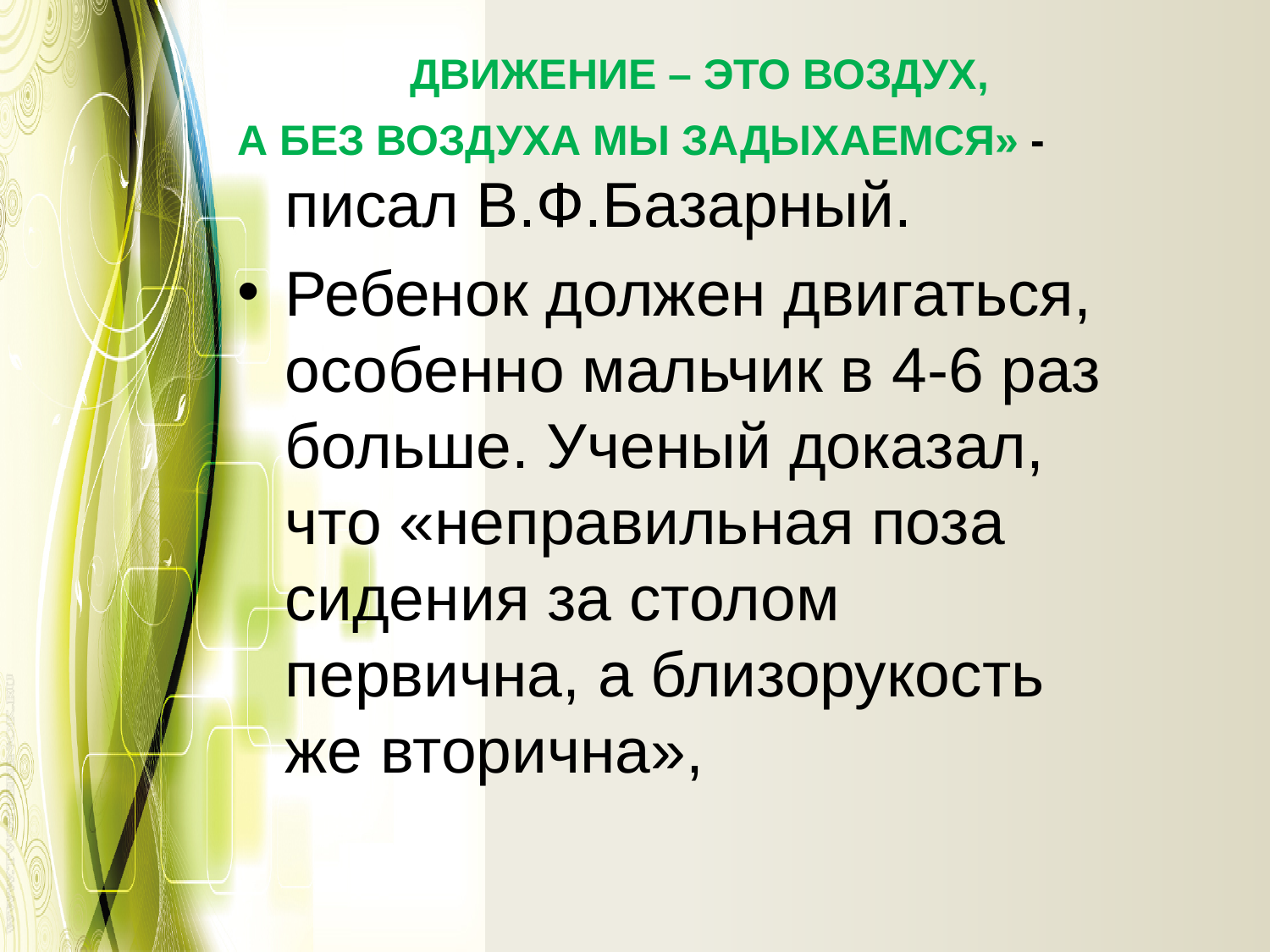

ДВИЖЕНИЕ – ЭТО ВОЗДУХ,
А БЕЗ ВОЗДУХА МЫ ЗАДЫХАЕМСЯ» - писал В.Ф.Базарный.
Ребенок должен двигаться, особенно мальчик в 4-6 раз больше. Ученый доказал, что «неправильная поза сидения за столом первична, а близорукость же вторична»,
#